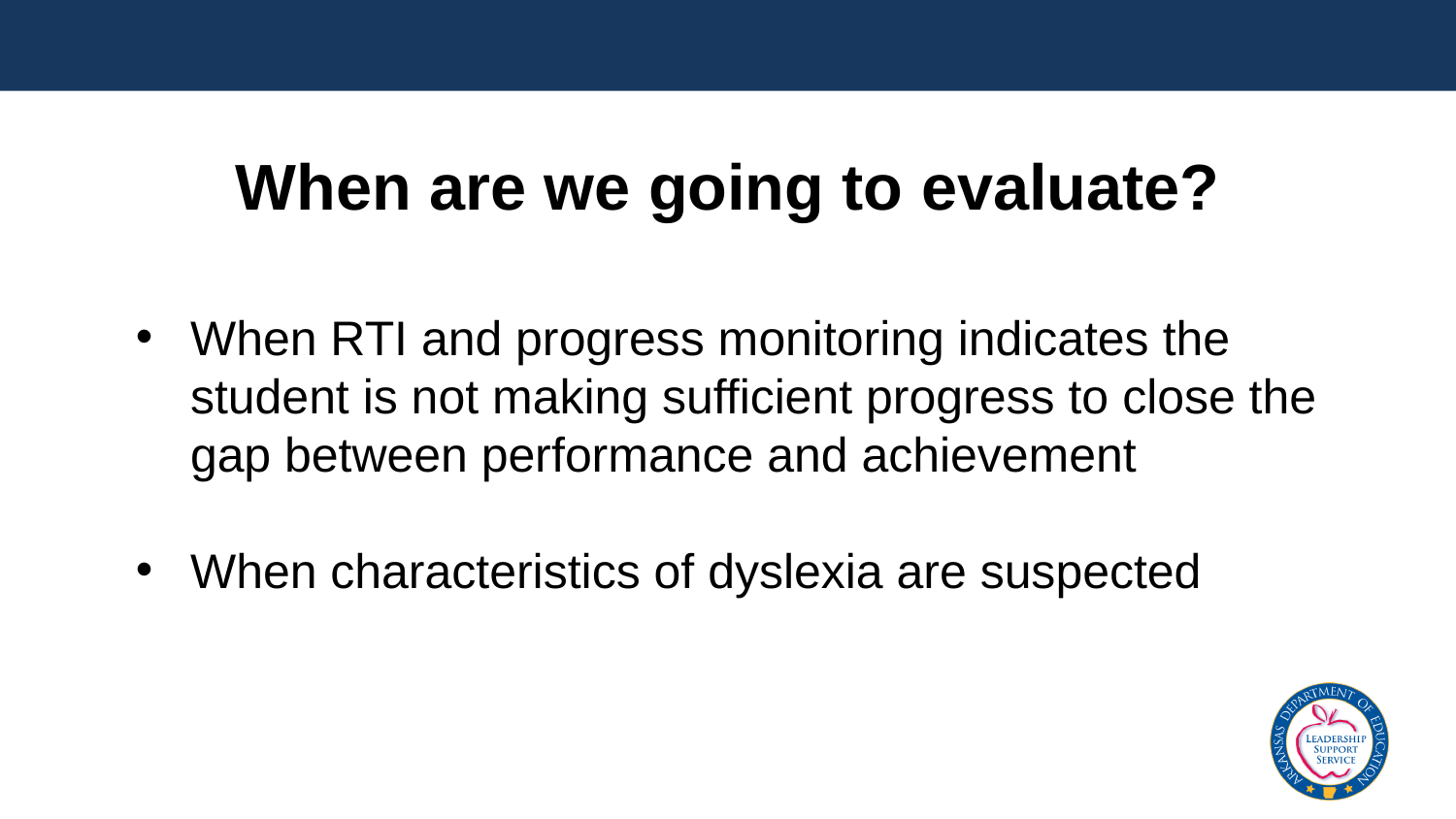

# When are we going to evaluate?
When RTI and progress monitoring indicates the student is not making sufficient progress to close the gap between performance and achievement

When characteristics of dyslexia are suspected